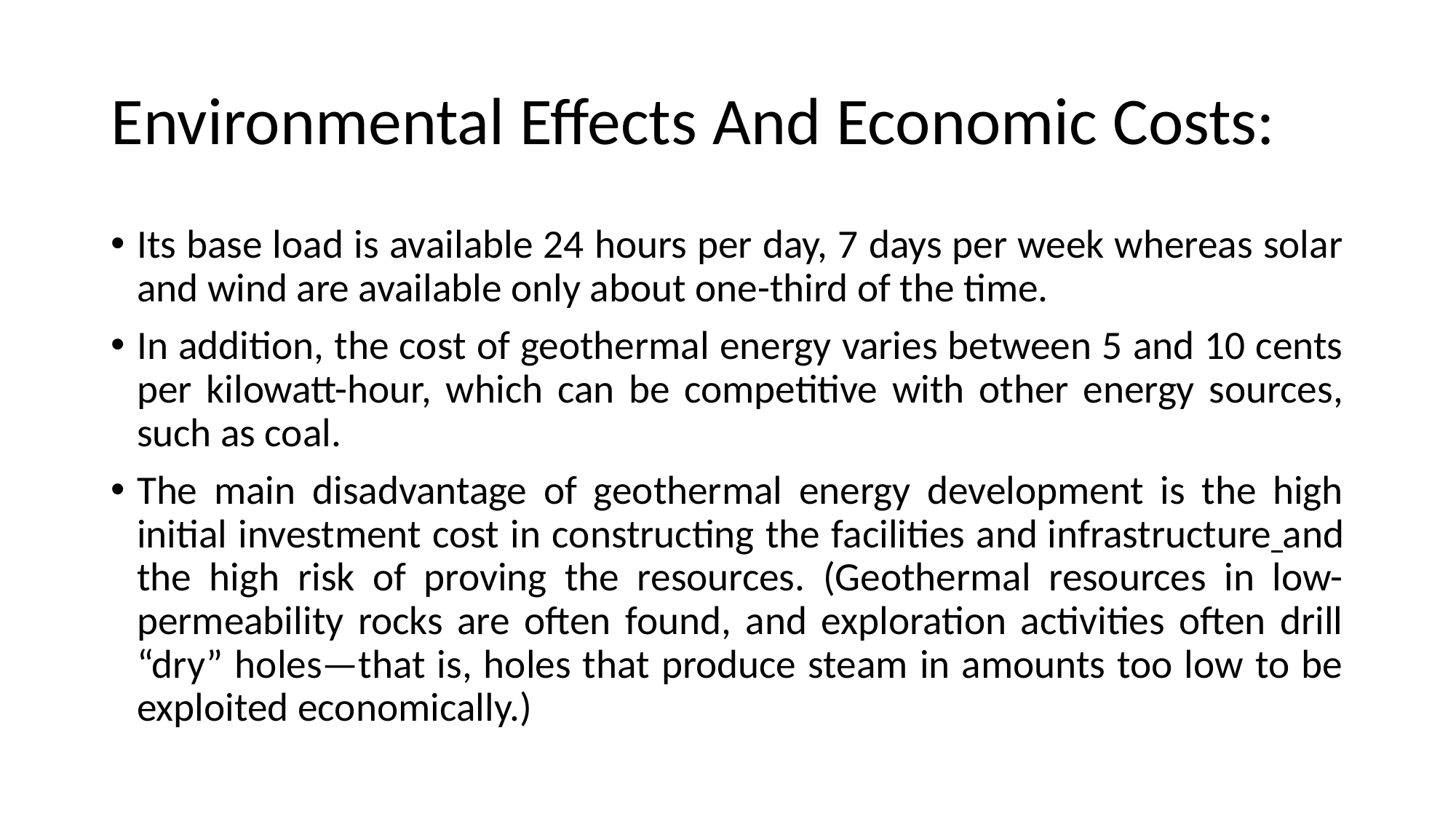

# Environmental Effects And Economic Costs:
Its base load is available 24 hours per day, 7 days per week whereas solar and wind are available only about one-third of the time.
In addition, the cost of geothermal energy varies between 5 and 10 cents per kilowatt-hour, which can be competitive with other energy sources, such as coal.
The main disadvantage of geothermal energy development is the high initial investment cost in constructing the facilities and infrastructure and the high risk of proving the resources. (Geothermal resources in low-permeability rocks are often found, and exploration activities often drill “dry” holes—that is, holes that produce steam in amounts too low to be exploited economically.)